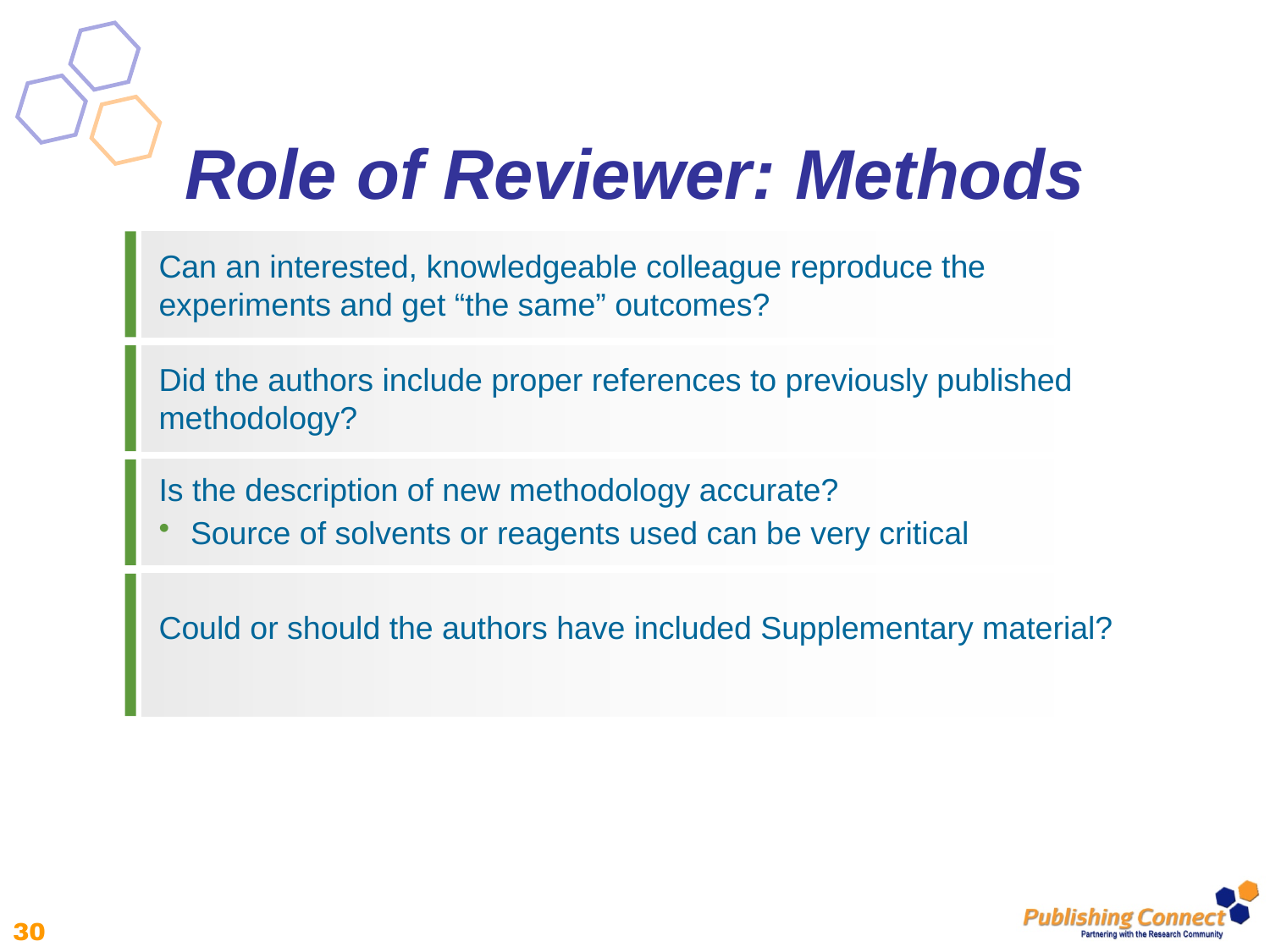

# Role of Reviewer: Methods

Can an interested, knowledgeable colleague reproduce the experiments and get “the same” outcomes?

Did the authors include proper references to previously published methodology?

Is the description of new methodology accurate?
Source of solvents or reagents used can be very critical

Could or should the authors have included Supplementary material?
30